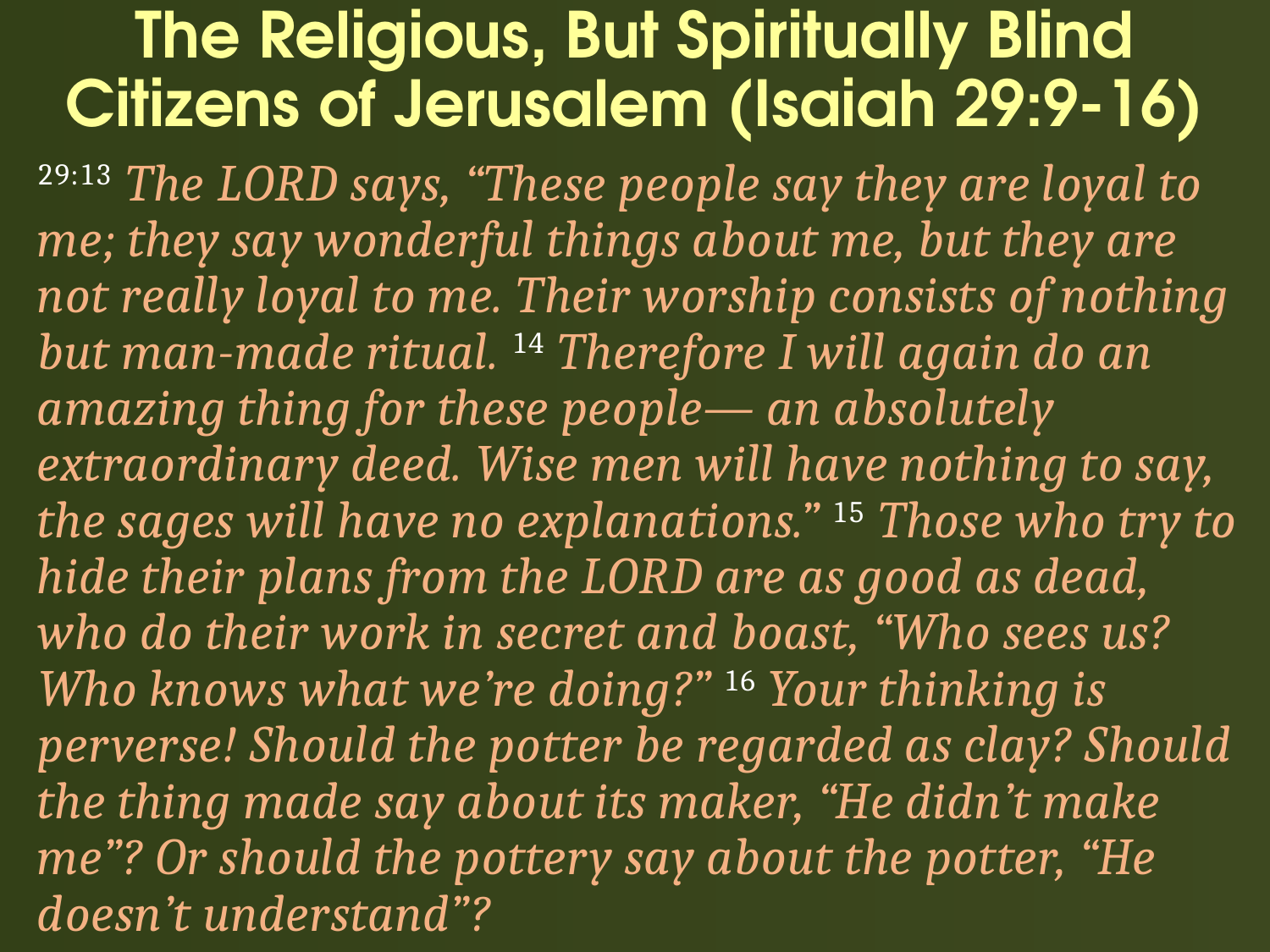

# The Religious, But Spiritually Blind Citizens of Jerusalem (Isaiah 29:9-16)
29:13 The LORD says, “These people say they are loyal to me; they say wonderful things about me, but they are not really loyal to me. Their worship consists of nothing but man-made ritual. 14 Therefore I will again do an amazing thing for these people— an absolutely extraordinary deed. Wise men will have nothing to say, the sages will have no explanations.” 15 Those who try to hide their plans from the LORD are as good as dead, who do their work in secret and boast, “Who sees us? Who knows what we’re doing?” 16 Your thinking is perverse! Should the potter be regarded as clay? Should the thing made say about its maker, “He didn’t make me”? Or should the pottery say about the potter, “He doesn’t understand”?